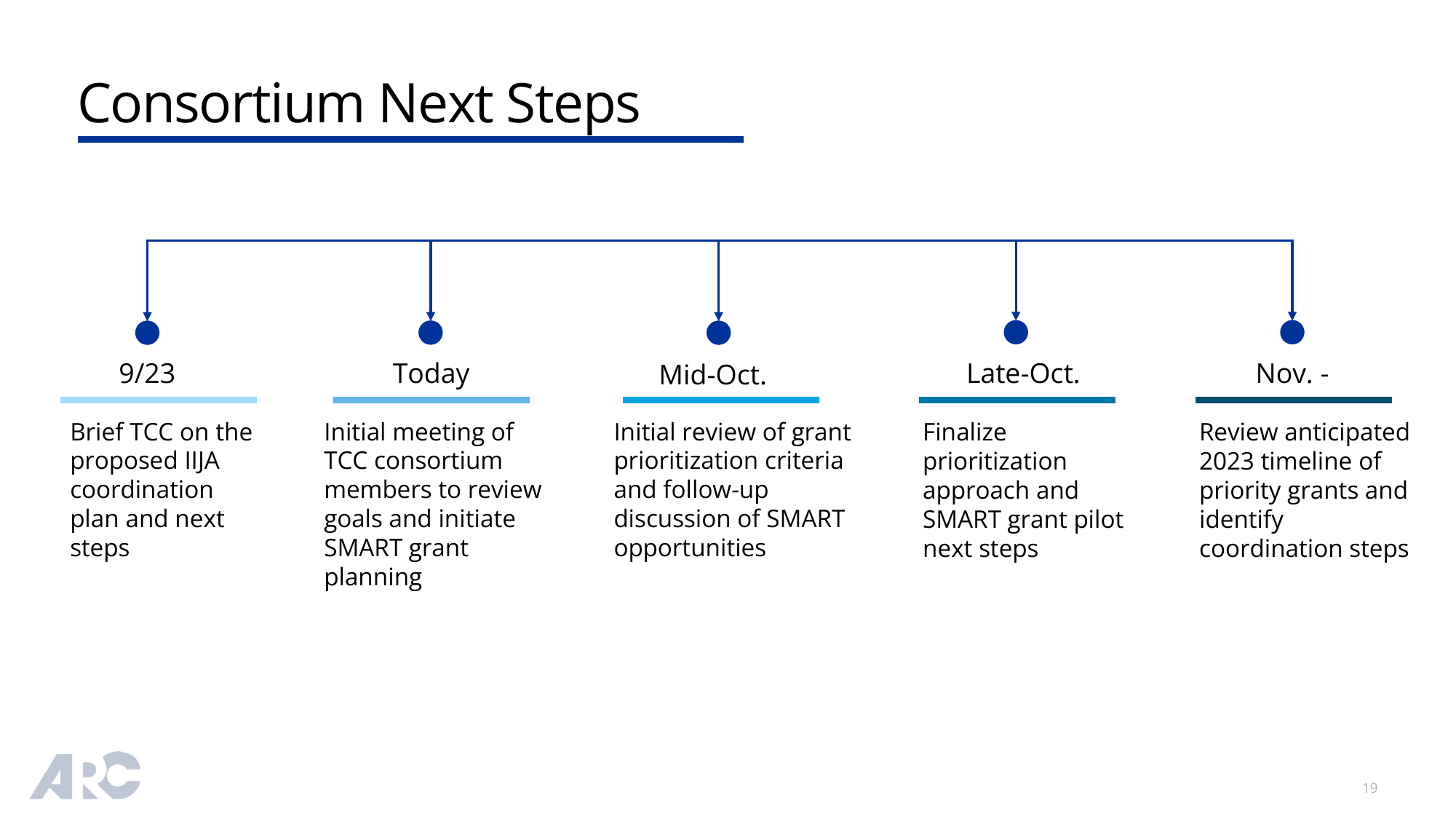

Consortium Next Steps

Late-Oct.
Finalize prioritization approach and SMART grant pilot next steps

9/23
Brief TCC on the proposed IIJA coordination plan and next steps

Mid-Oct.
Initial review of grant prioritization criteria and follow-up discussion of SMART opportunities

Today
Initial meeting of TCC consortium members to review goals and initiate SMART grant planning
Nov. -
Review anticipated 2023 timeline of priority grants and identify coordination steps